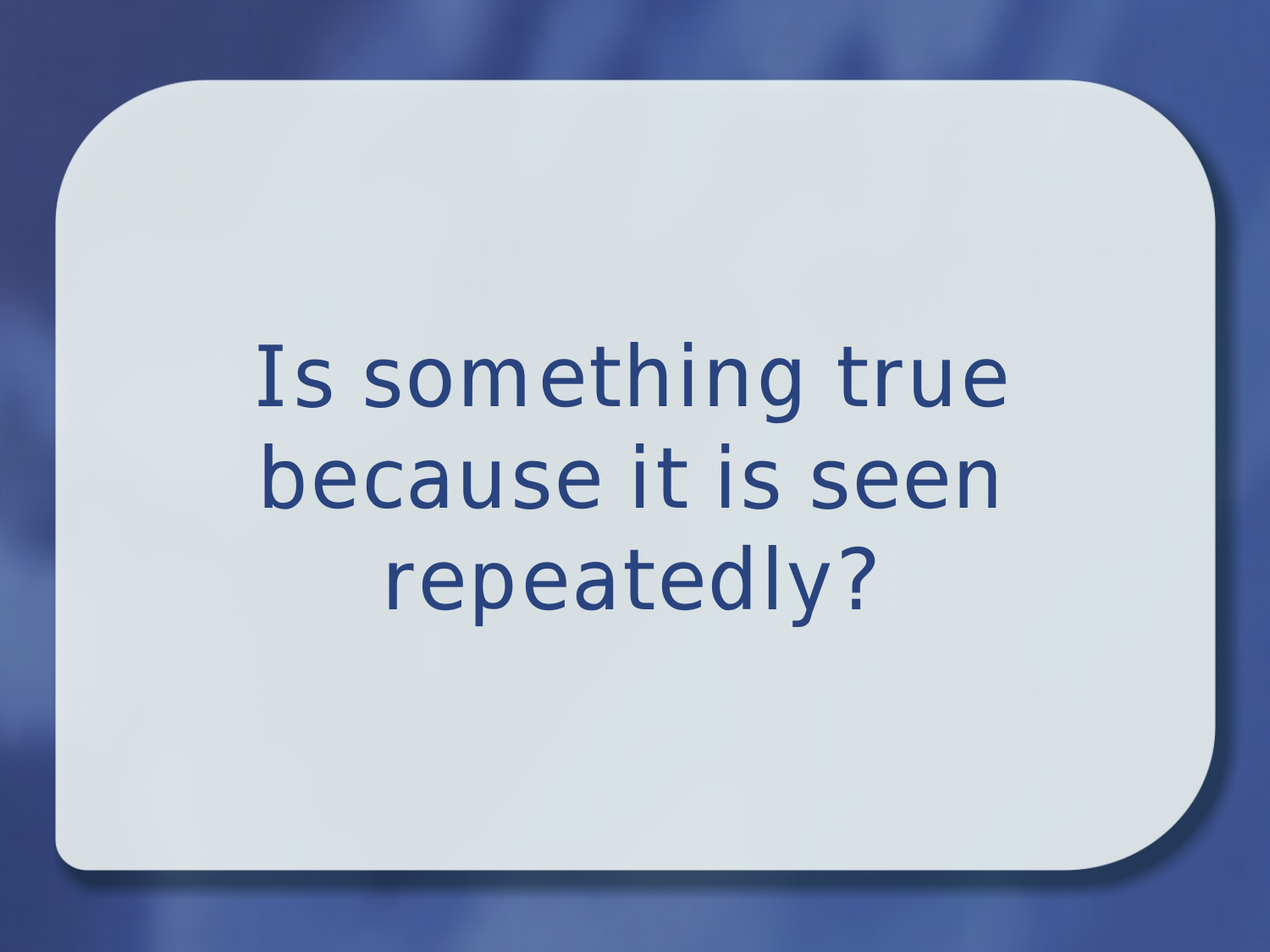

Is something true because it is seen repeatedly?